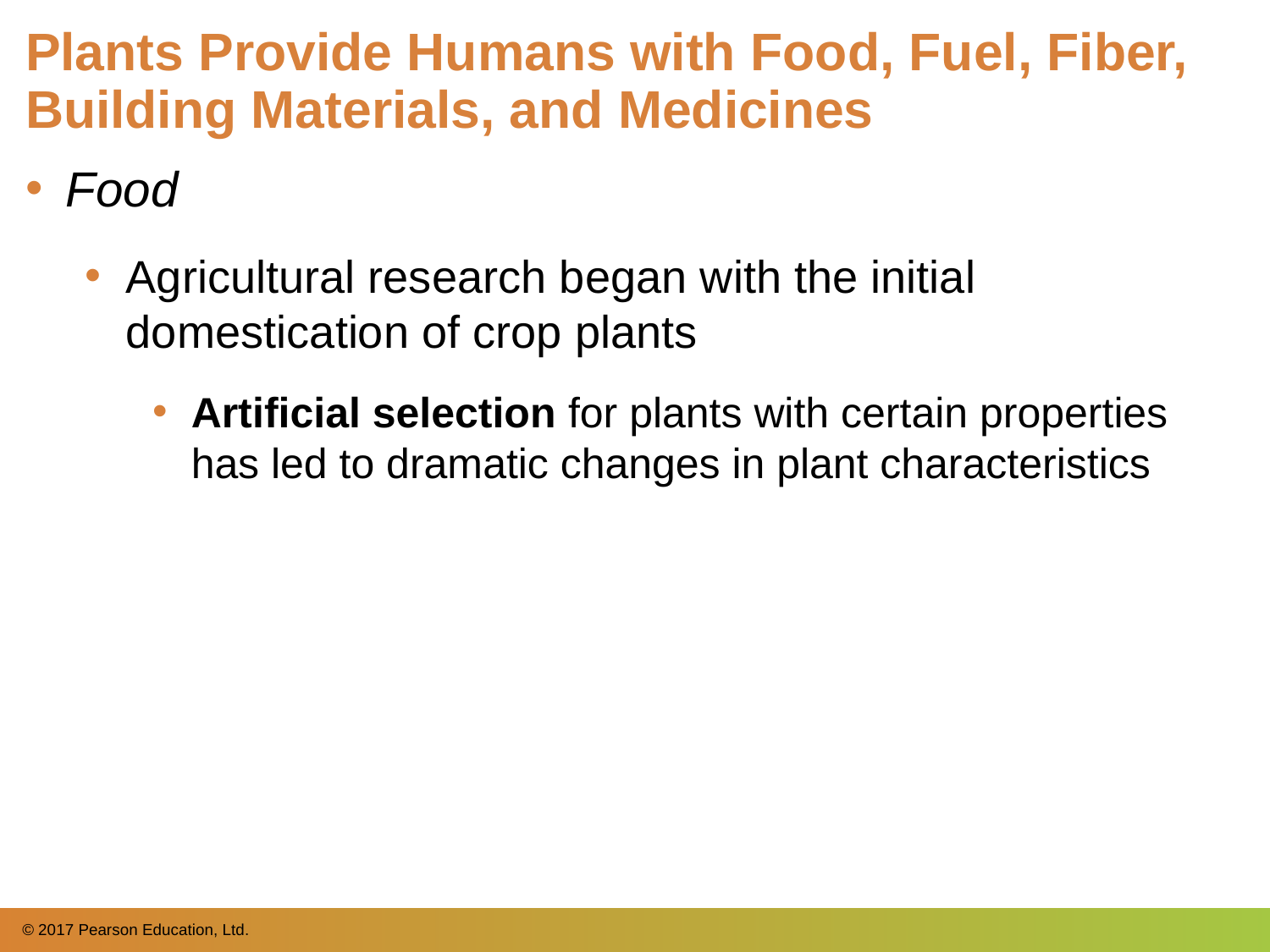

# Plants Provide Humans with Food, Fuel, Fiber, Building Materials, and Medicines
Food
Agricultural research began with the initial domestication of crop plants
Artificial selection for plants with certain properties has led to dramatic changes in plant characteristics